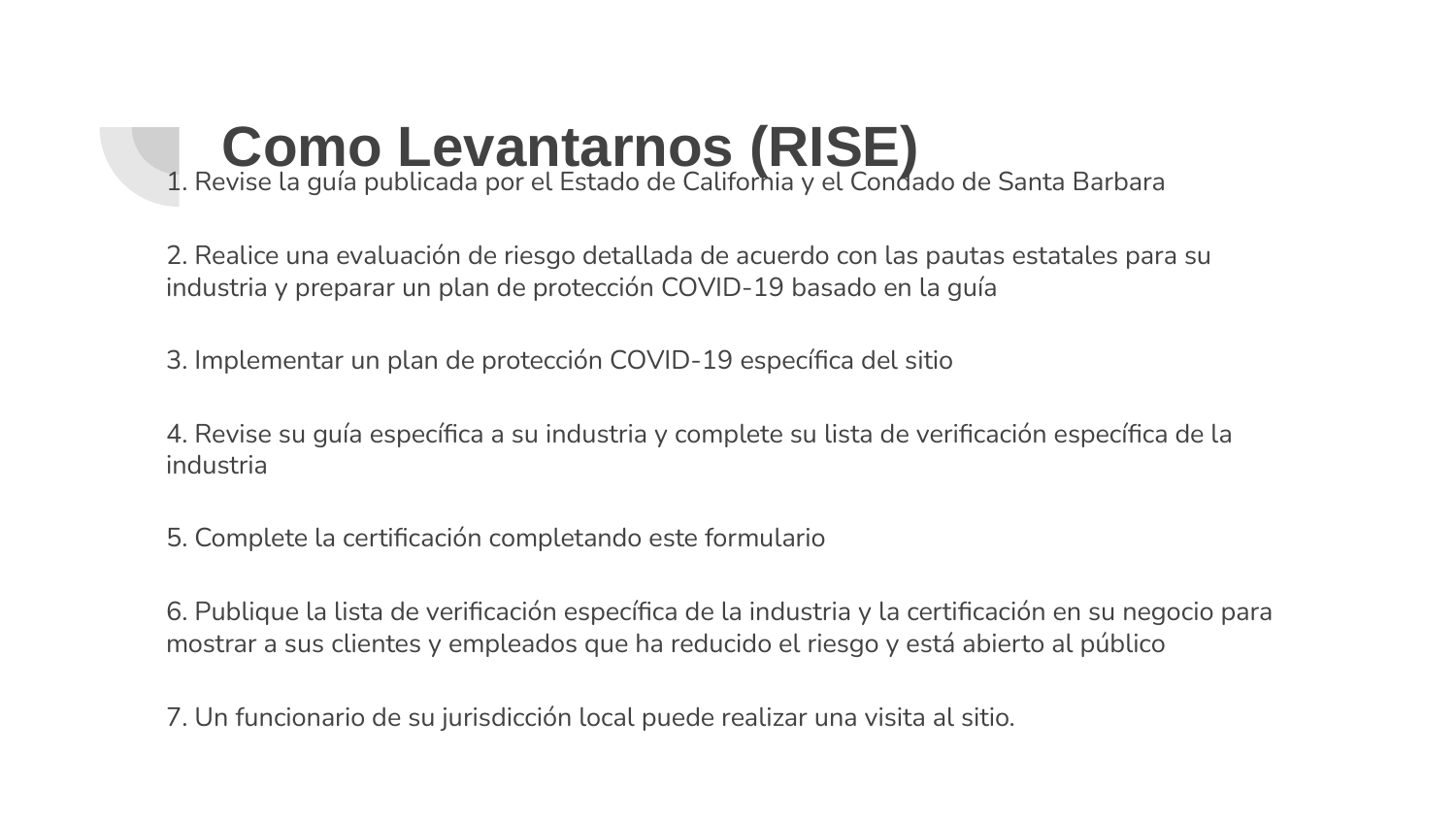

# Como Levantarnos (RISE)
1. Revise la guía publicada por el Estado de California y el Condado de Santa Barbara
2. Realice una evaluación de riesgo detallada de acuerdo con las pautas estatales para su industria y preparar un plan de protección COVID-19 basado en la guía
3. Implementar un plan de protección COVID-19 específica del sitio
4. Revise su guía específica a su industria y complete su lista de verificación específica de la industria
5. Complete la certificación completando este formulario
6. Publique la lista de verificación específica de la industria y la certificación en su negocio para mostrar a sus clientes y empleados que ha reducido el riesgo y está abierto al público
7. Un funcionario de su jurisdicción local puede realizar una visita al sitio.